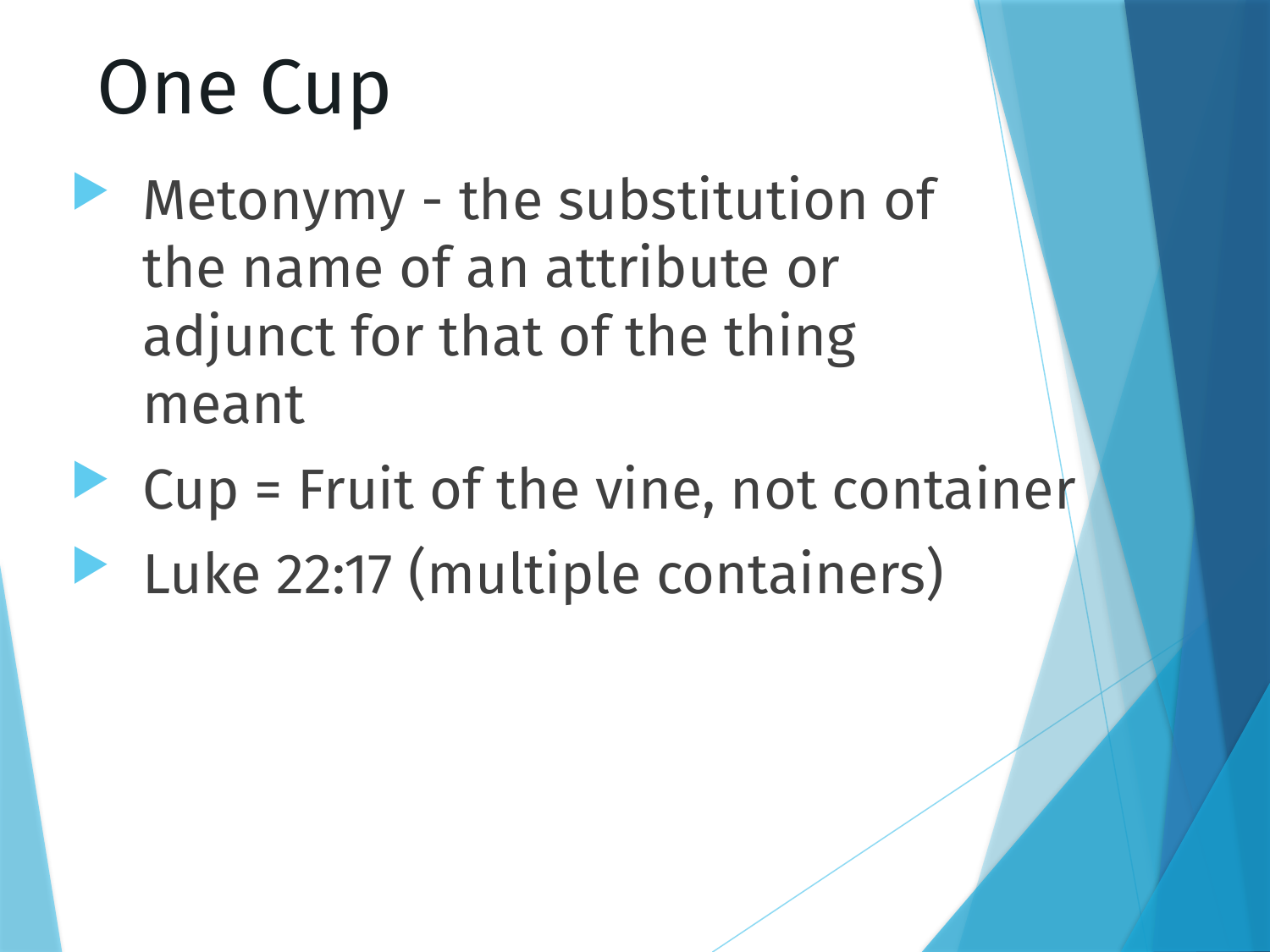

# One Cup
Metonymy - the substitution of           the name of an attribute or             adjunct for that of the thing          meant
Cup = Fruit of the vine, not container
Luke 22:17 (multiple containers)